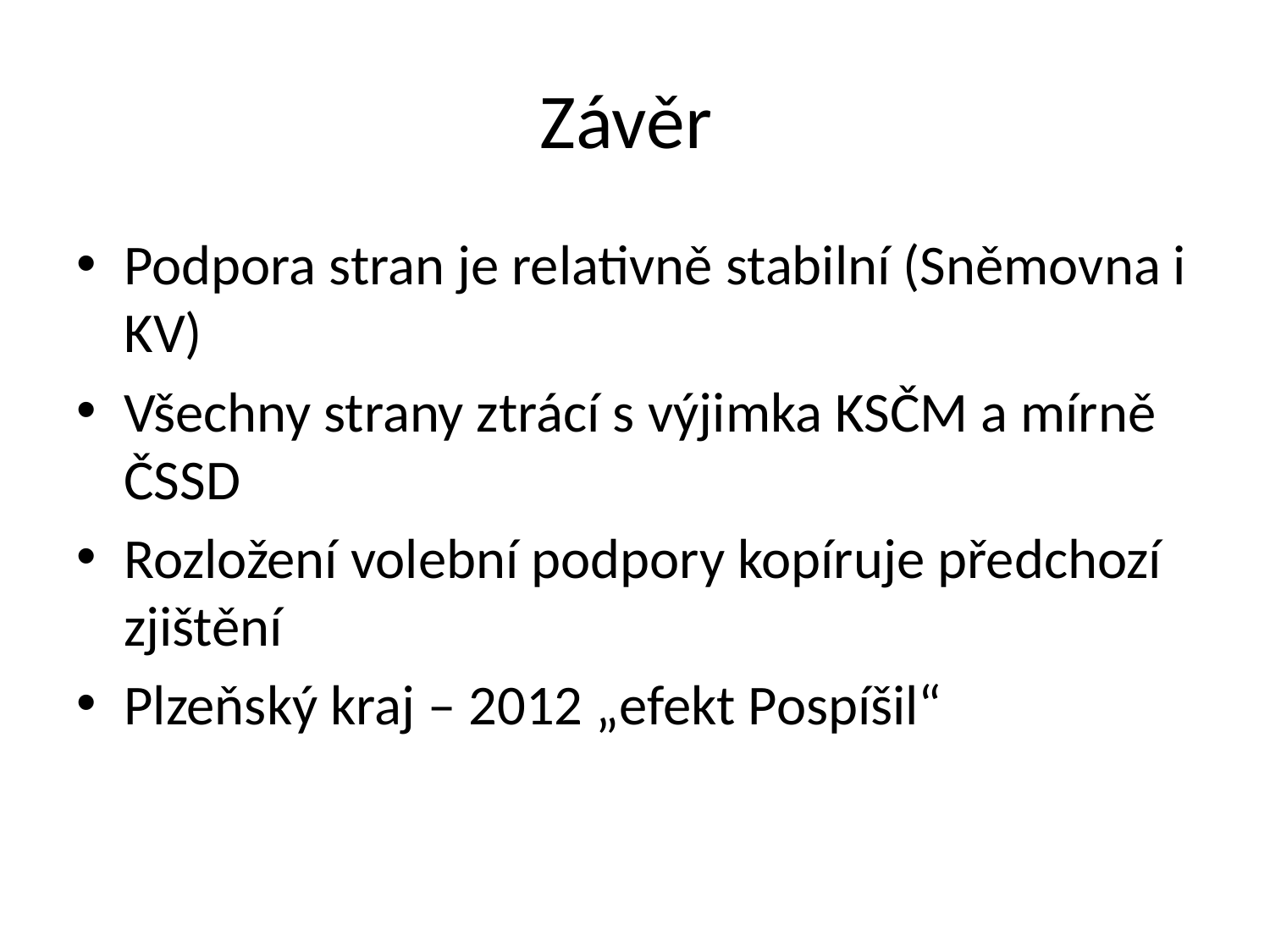

# Závěr
Podpora stran je relativně stabilní (Sněmovna i KV)
Všechny strany ztrácí s výjimka KSČM a mírně ČSSD
Rozložení volební podpory kopíruje předchozí zjištění
Plzeňský kraj – 2012 „efekt Pospíšil“